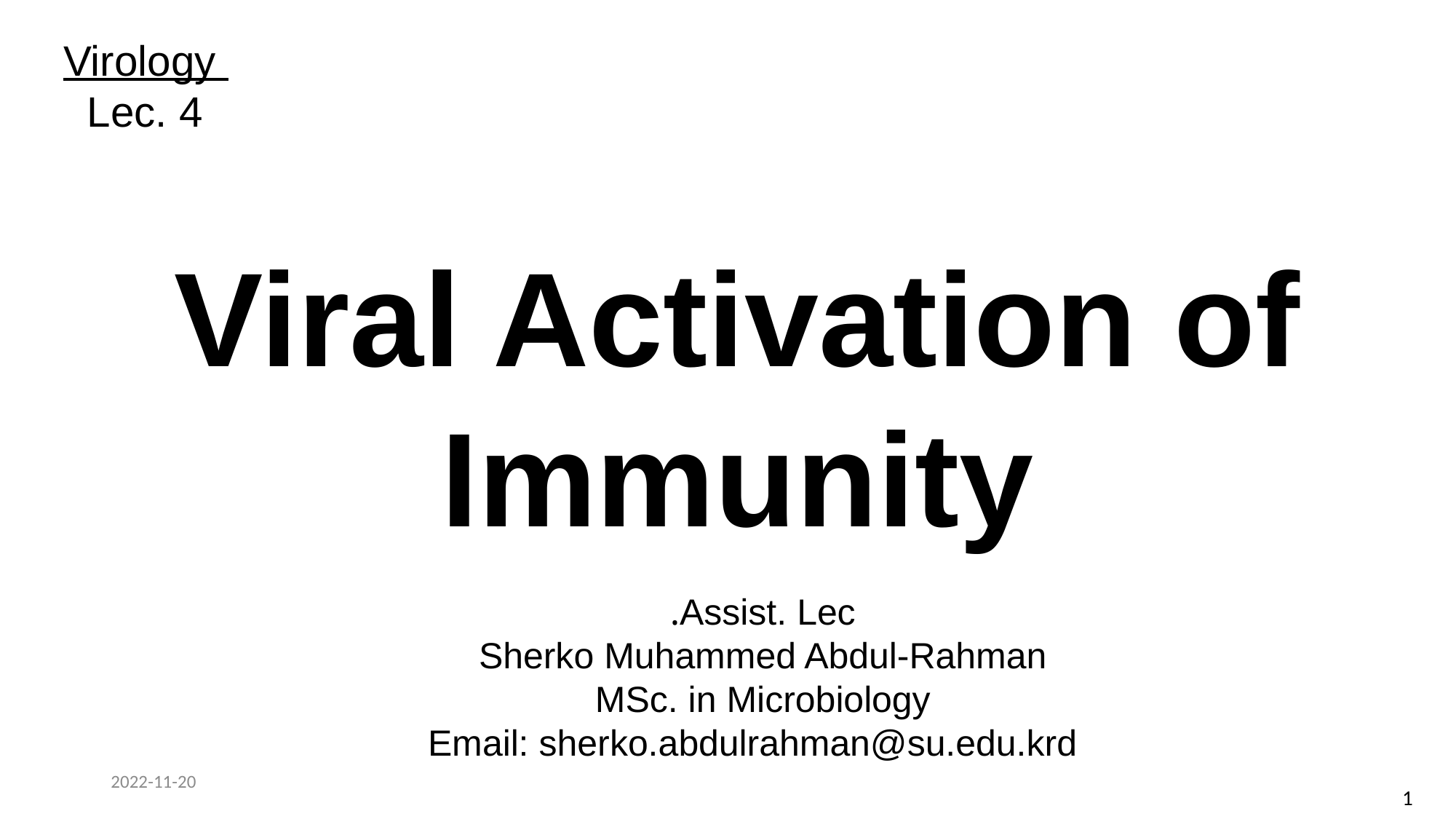

Virology
  Lec. 4

Viral Activation of Immunity
Assist. Lec.
Sherko Muhammed Abdul-Rahman
MSc. in Microbiology
Email: sherko.abdulrahman@su.edu.krd
2022-11-20
1